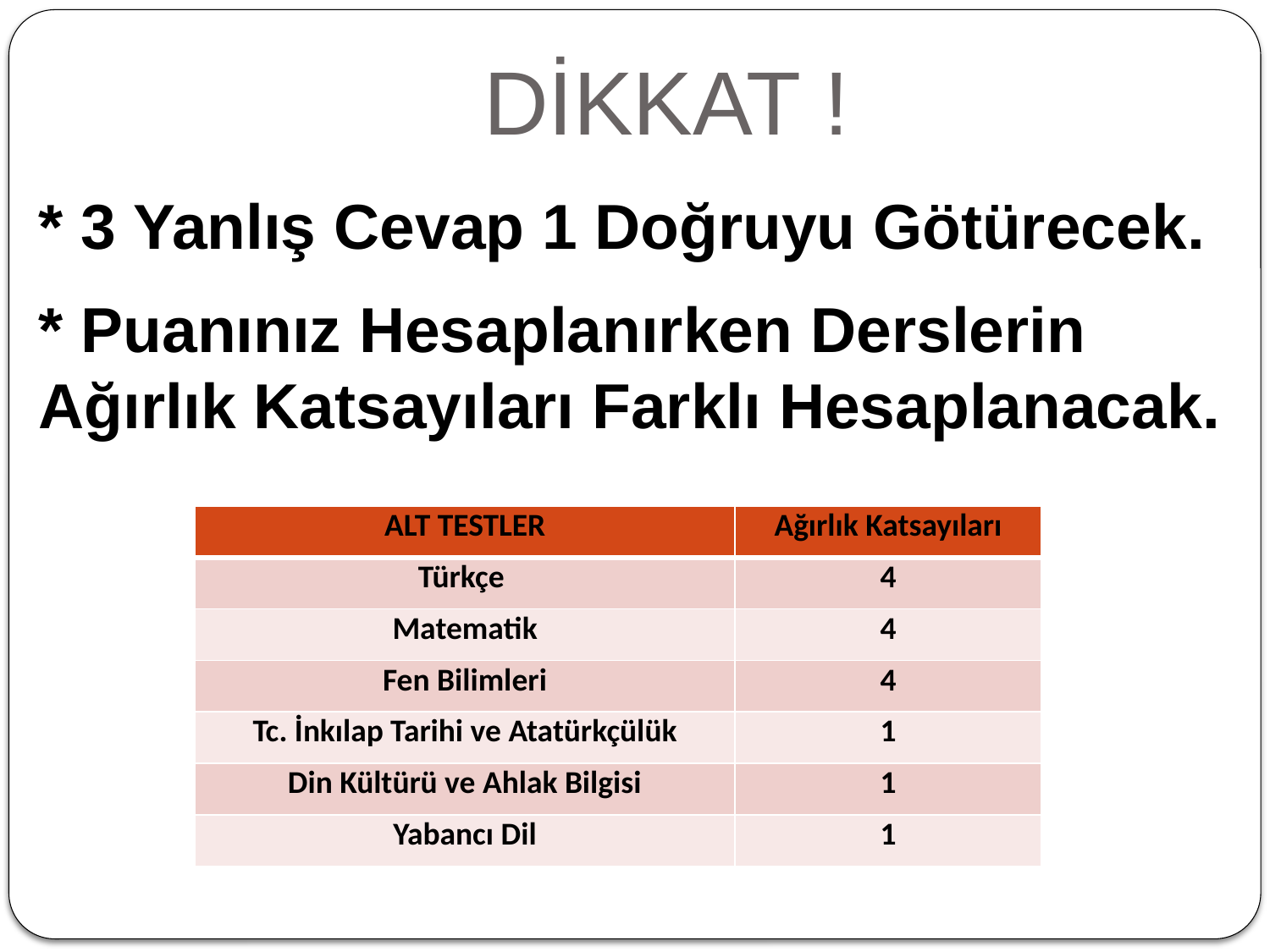

# DİKKAT !
* 3 Yanlış Cevap 1 Doğruyu Götürecek.
* Puanınız Hesaplanırken Derslerin Ağırlık Katsayıları Farklı Hesaplanacak.
| ALT TESTLER | Ağırlık Katsayıları |
| --- | --- |
| Türkçe | 4 |
| Matematik | 4 |
| Fen Bilimleri | 4 |
| Tc. İnkılap Tarihi ve Atatürkçülük | 1 |
| Din Kültürü ve Ahlak Bilgisi | 1 |
| Yabancı Dil | 1 |